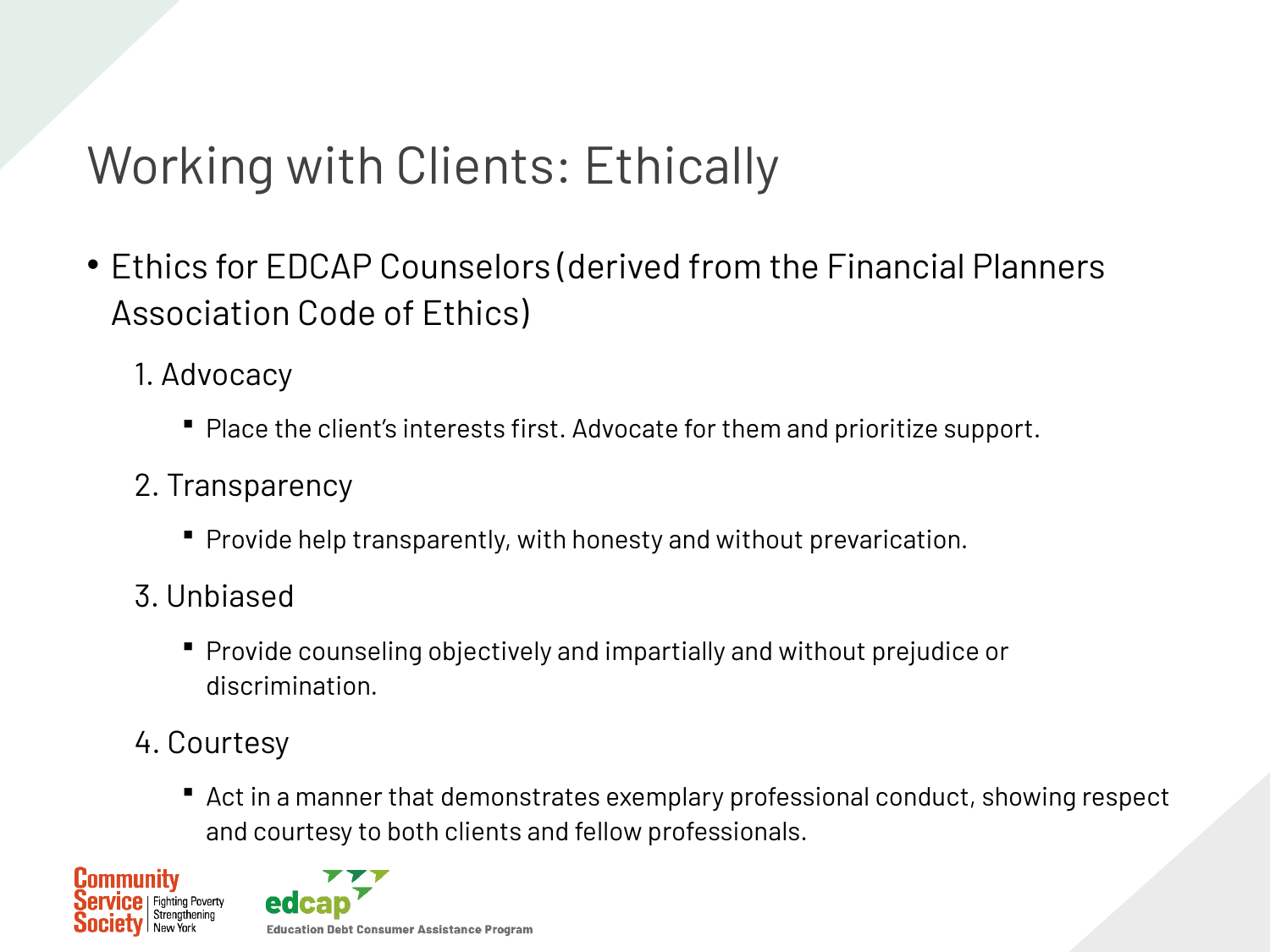

# Working with Clients: Ethically
Ethics for EDCAP Counselors (derived from the Financial Planners Association Code of Ethics)
1. Advocacy
Place the client’s interests first. Advocate for them and prioritize support.
2. Transparency
Provide help transparently, with honesty and without prevarication.
3. Unbiased
Provide counseling objectively and impartially and without prejudice or discrimination.
4. Courtesy
Act in a manner that demonstrates exemplary professional conduct, showing respect and courtesy to both clients and fellow professionals.